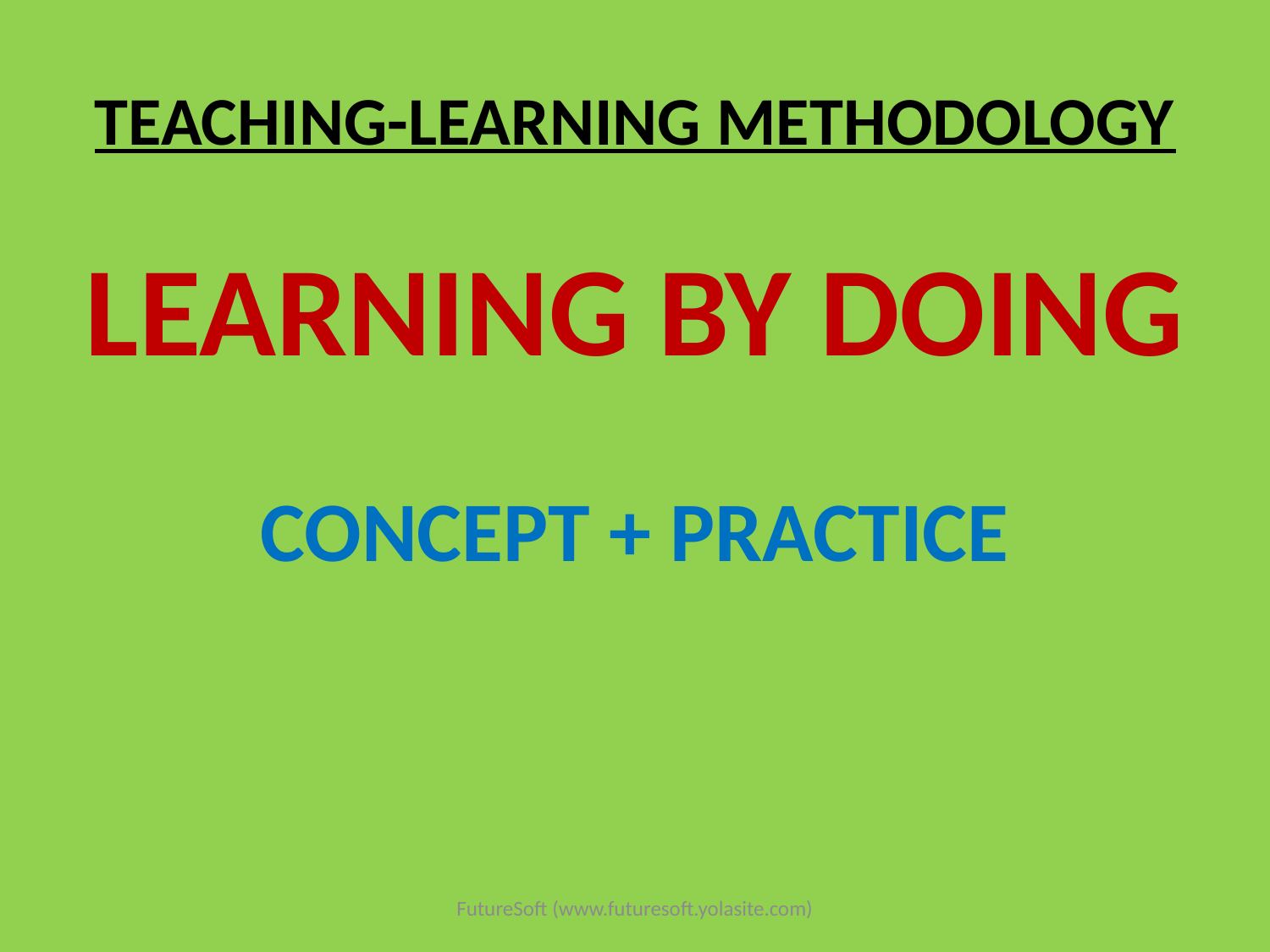

# TEACHING-LEARNING METHODOLOGY
LEARNING BY DOING

CONCEPT + PRACTICE
FutureSoft (www.futuresoft.yolasite.com)